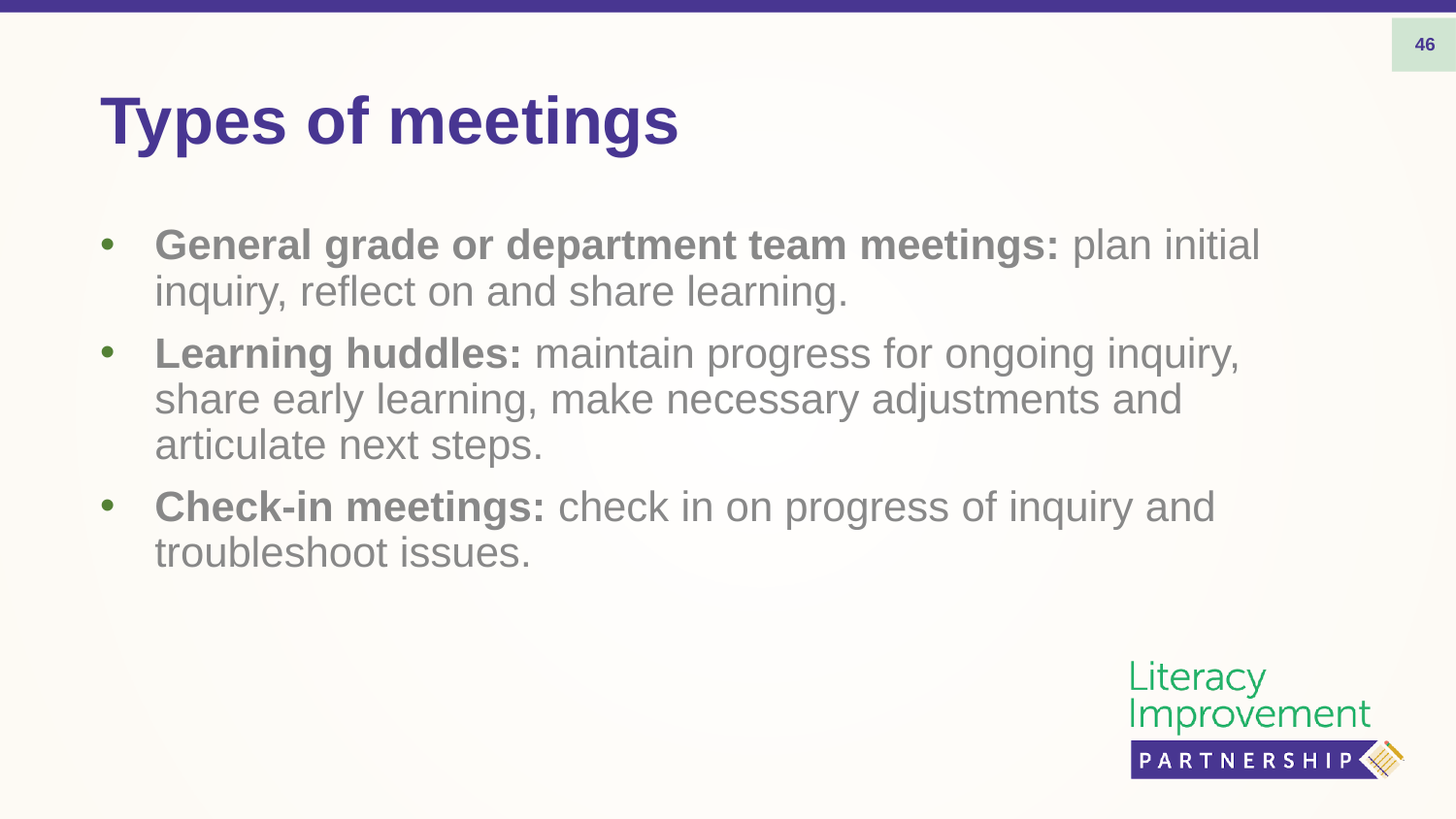

46
# Types of meetings
General grade or department team meetings: plan initial inquiry, reflect on and share learning.
Learning huddles: maintain progress for ongoing inquiry, share early learning, make necessary adjustments and articulate next steps.
Check-in meetings: check in on progress of inquiry and troubleshoot issues.